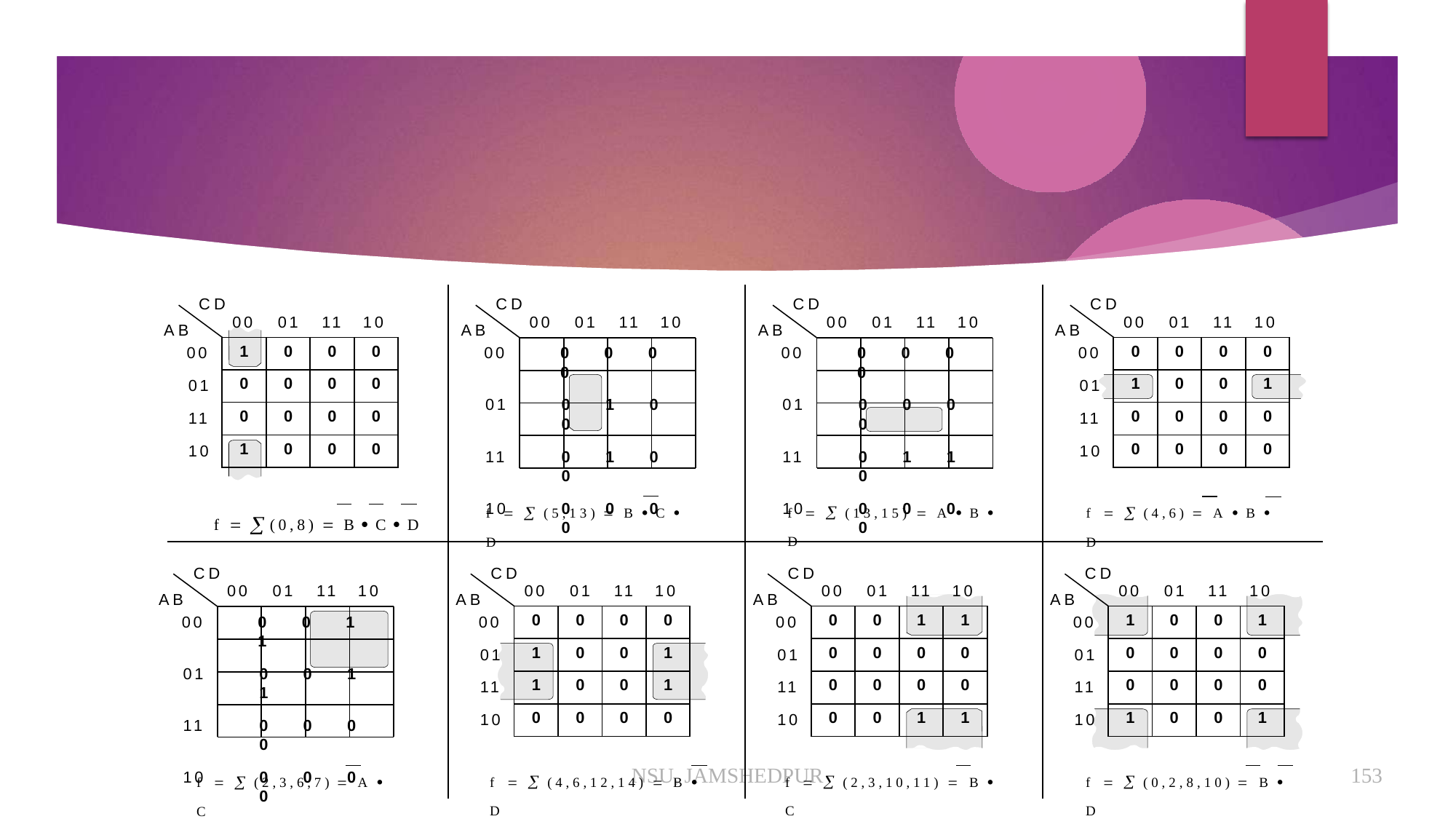

CD
CD
CD
CD

00	01	11	10
00	01	11	10
00	01	11	10
00	01	11	10
AB
00
01
11
10
AB
00	0	0	0	0
01	0	1	0	0
11	0	1	0	0
10	0	0	0	0
AB
00	0	0	0	0
01	0	0	0	0
11	0	1	1	0
10	0	0	0	0
AB
00
01
11
10
| 1 | 0 | 0 | 0 |
| --- | --- | --- | --- |
| 0 | 0 | 0 | 0 |
| 0 | 0 | 0 | 0 |
| 1 | 0 | 0 | 0 |
| 0 | 0 | 0 | 0 |
| --- | --- | --- | --- |
| 1 | 0 | 0 | 1 |
| 0 | 0 | 0 | 0 |
| 0 | 0 | 0 | 0 |

f = ∑(0,8) = B • C • D
f = ∑ (13,15) = A • B • D
f = ∑ (5,13) = B • C • D
f = ∑ (4,6) = A • B • D

CD
CD
CD
CD

00	01	11	10
00	01	11	10
00	01	11	10
00	01	11	10
AB
00	0	0	1	1
01	0	0	1	1
11	0	0	0	0
10	0	0	0	0
AB
00
01
11
10
AB
00
01
11
10
AB
00
01
11
10
| 0 | 0 | 0 | 0 |
| --- | --- | --- | --- |
| 1 | 0 | 0 | 1 |
| 1 | 0 | 0 | 1 |
| 0 | 0 | 0 | 0 |
| 0 | 0 | 1 | 1 |
| --- | --- | --- | --- |
| 0 | 0 | 0 | 0 |
| 0 | 0 | 0 | 0 |
| 0 | 0 | 1 | 1 |
| 1 | 0 | 0 | 1 |
| --- | --- | --- | --- |
| 0 | 0 | 0 | 0 |
| 0 | 0 | 0 | 0 |
| 1 | 0 | 0 | 1 |

NSU, JAMSHEDPUR
153
f = ∑ (4,6,12,14) = B • D
f = ∑ (2,3,10,11) = B • C
f = ∑ (0,2,8,10) = B • D
f = ∑ (2,3,6,7) = A • C